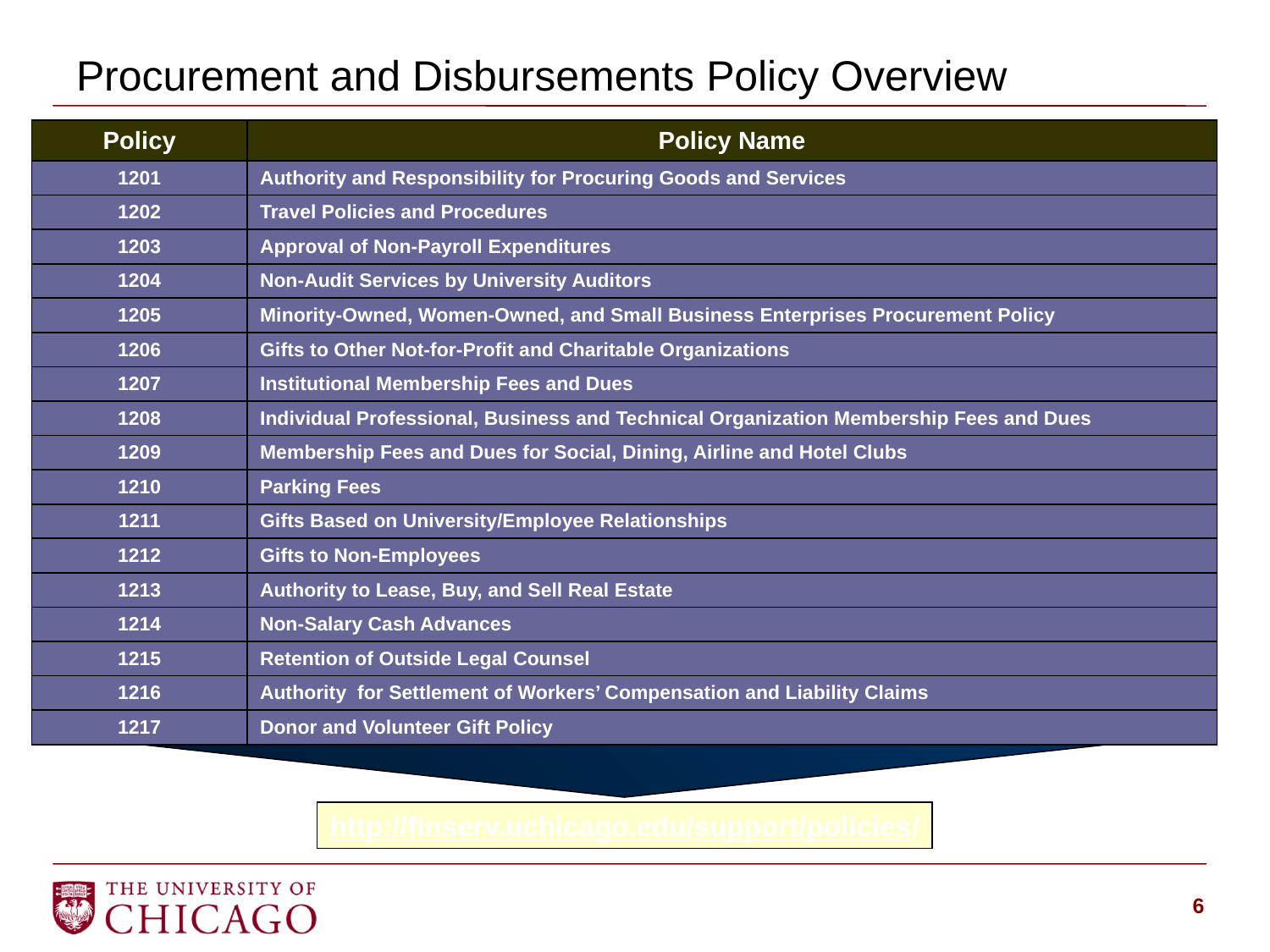

Procurement and Disbursements Policy Overview
| Policy | Policy Name |
| --- | --- |
| 1201 | Authority and Responsibility for Procuring Goods and Services |
| 1202 | Travel Policies and Procedures |
| 1203 | Approval of Non-Payroll Expenditures |
| 1204 | Non-Audit Services by University Auditors |
| 1205 | Minority-Owned, Women-Owned, and Small Business Enterprises Procurement Policy |
| 1206 | Gifts to Other Not-for-Profit and Charitable Organizations |
| 1207 | Institutional Membership Fees and Dues |
| 1208 | Individual Professional, Business and Technical Organization Membership Fees and Dues |
| 1209 | Membership Fees and Dues for Social, Dining, Airline and Hotel Clubs |
| 1210 | Parking Fees |
| 1211 | Gifts Based on University/Employee Relationships |
| 1212 | Gifts to Non-Employees |
| 1213 | Authority to Lease, Buy, and Sell Real Estate |
| 1214 | Non-Salary Cash Advances |
| 1215 | Retention of Outside Legal Counsel |
| 1216 | Authority for Settlement of Workers’ Compensation and Liability Claims |
| 1217 | Donor and Volunteer Gift Policy |

http://finserv.uchicago.edu/support/policies/
6